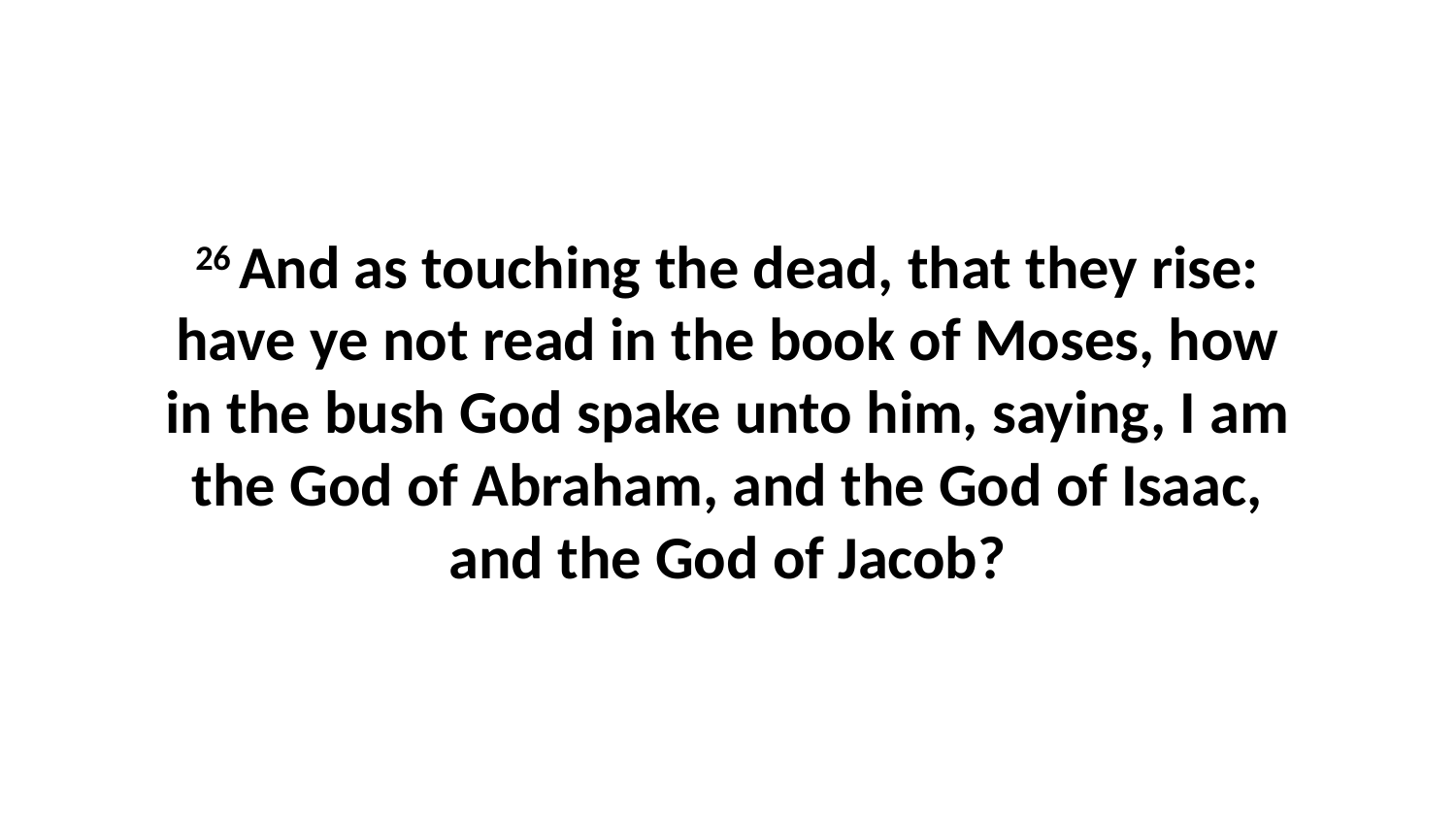

26 And as touching the dead, that they rise: have ye not read in the book of Moses, how in the bush God spake unto him, saying, I am the God of Abraham, and the God of Isaac, and the God of Jacob?